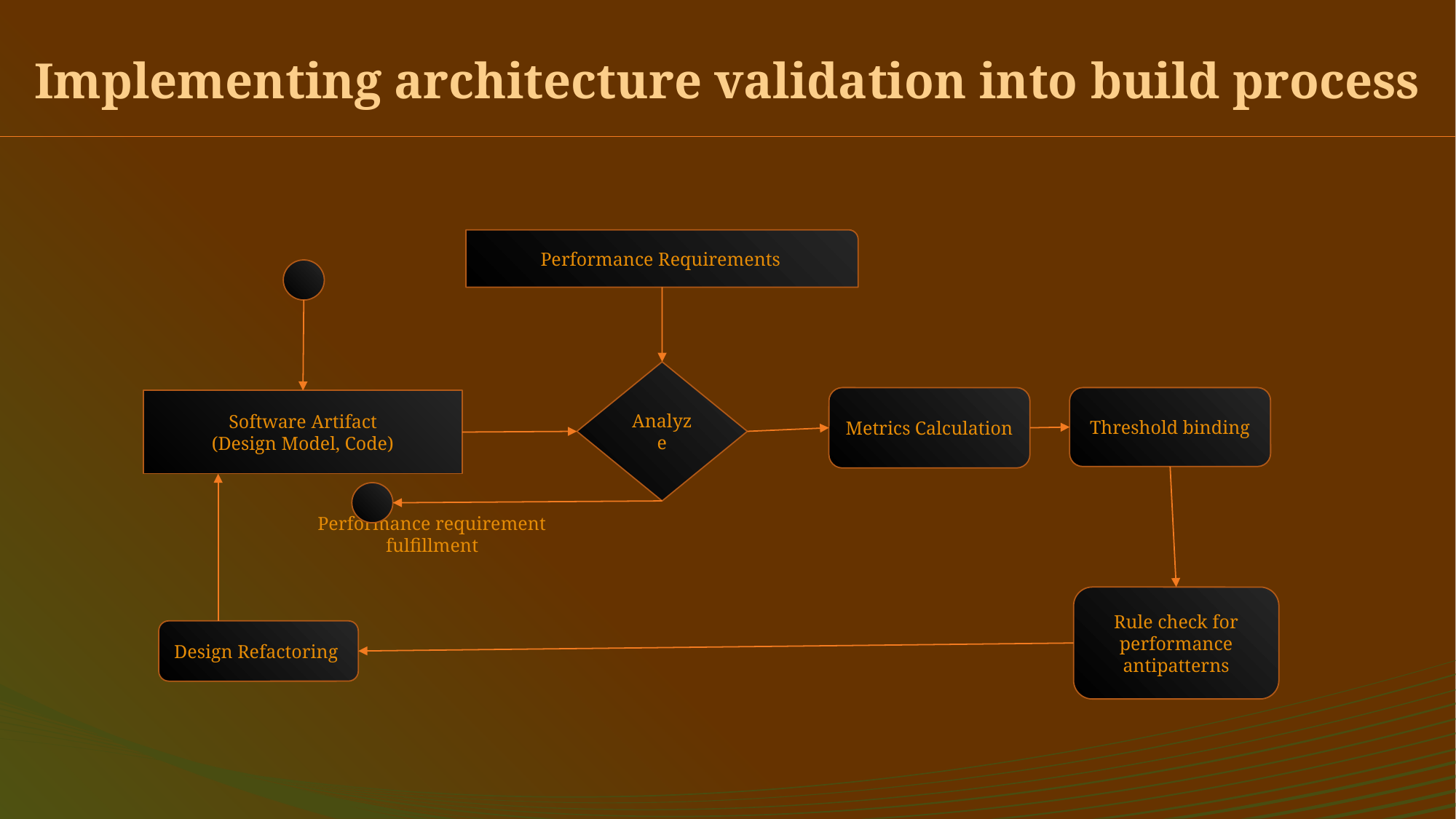

Implementing architecture validation into build process
Performance Requirements

Analyze
Metrics Calculation
Threshold binding
Software Artifact
(Design Model, Code)

Performance requirement fulfillment
Rule check for performance antipatterns
Design Refactoring